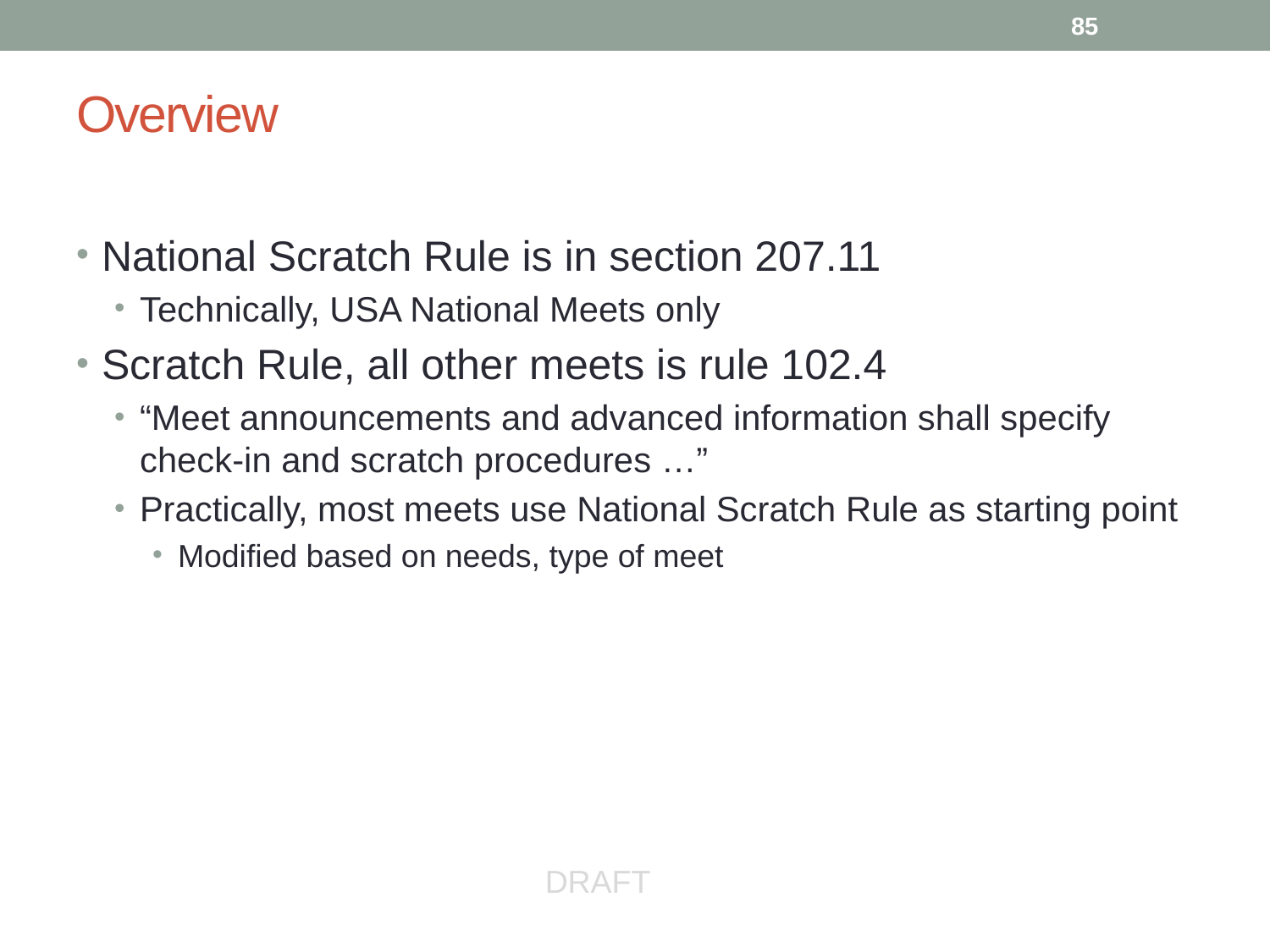

85
# Overview
National Scratch Rule is in section 207.11
Technically, USA National Meets only
Scratch Rule, all other meets is rule 102.4
“Meet announcements and advanced information shall specify check-in and scratch procedures …”
Practically, most meets use National Scratch Rule as starting point
Modified based on needs, type of meet